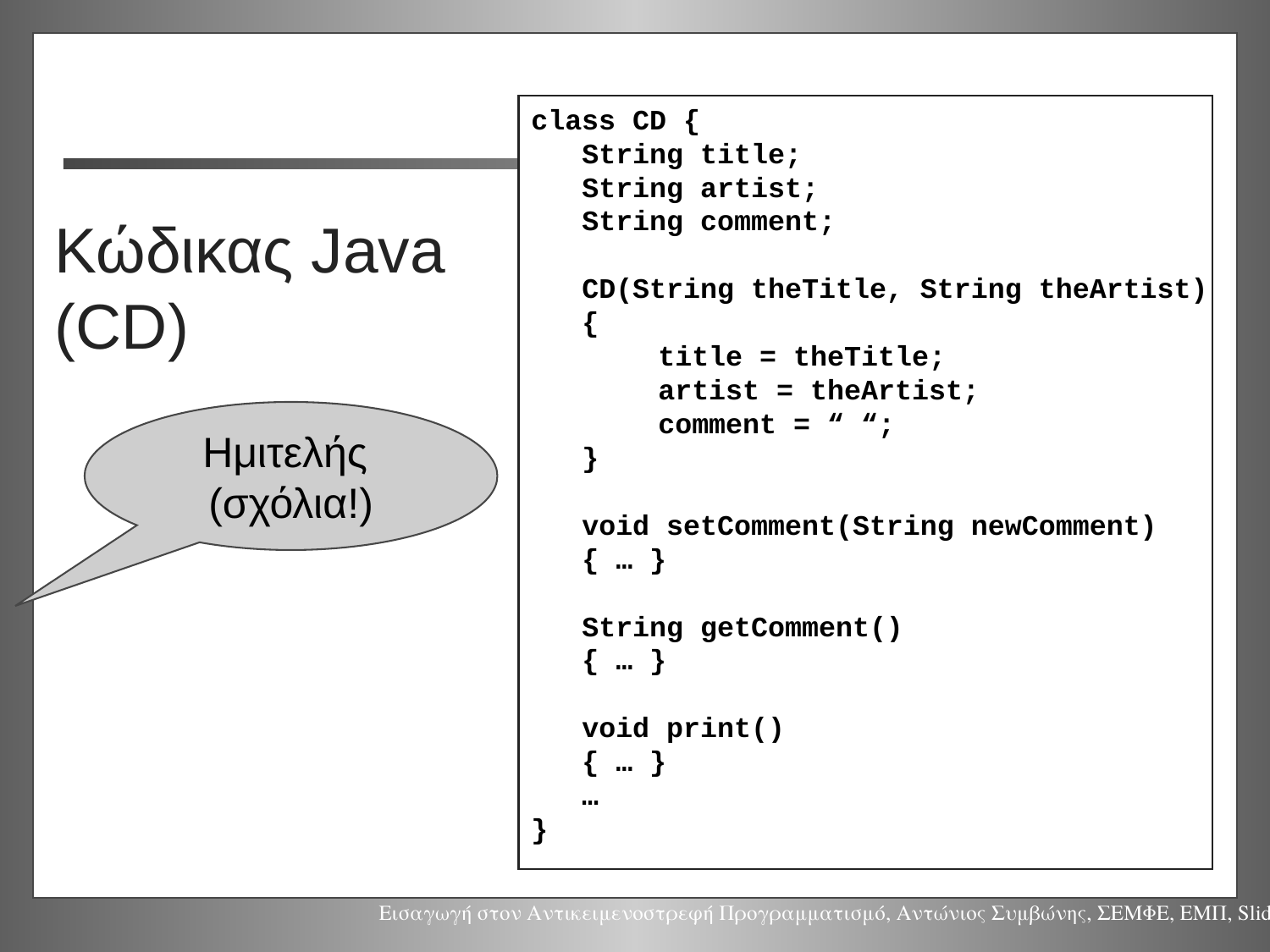

class CD {
   String title;
   String artist;
   String comment;

   CD(String theTitle, String theArtist)
   {
	title = theTitle;
	artist = theArtist;
	comment = “ “;
   }

   void setComment(String newComment)
   { … }

   String getComment()
   { … }

   void print()
   { … }
   …
}
# Κώδικας Java (CD)
Ημιτελής
(σχόλια!)